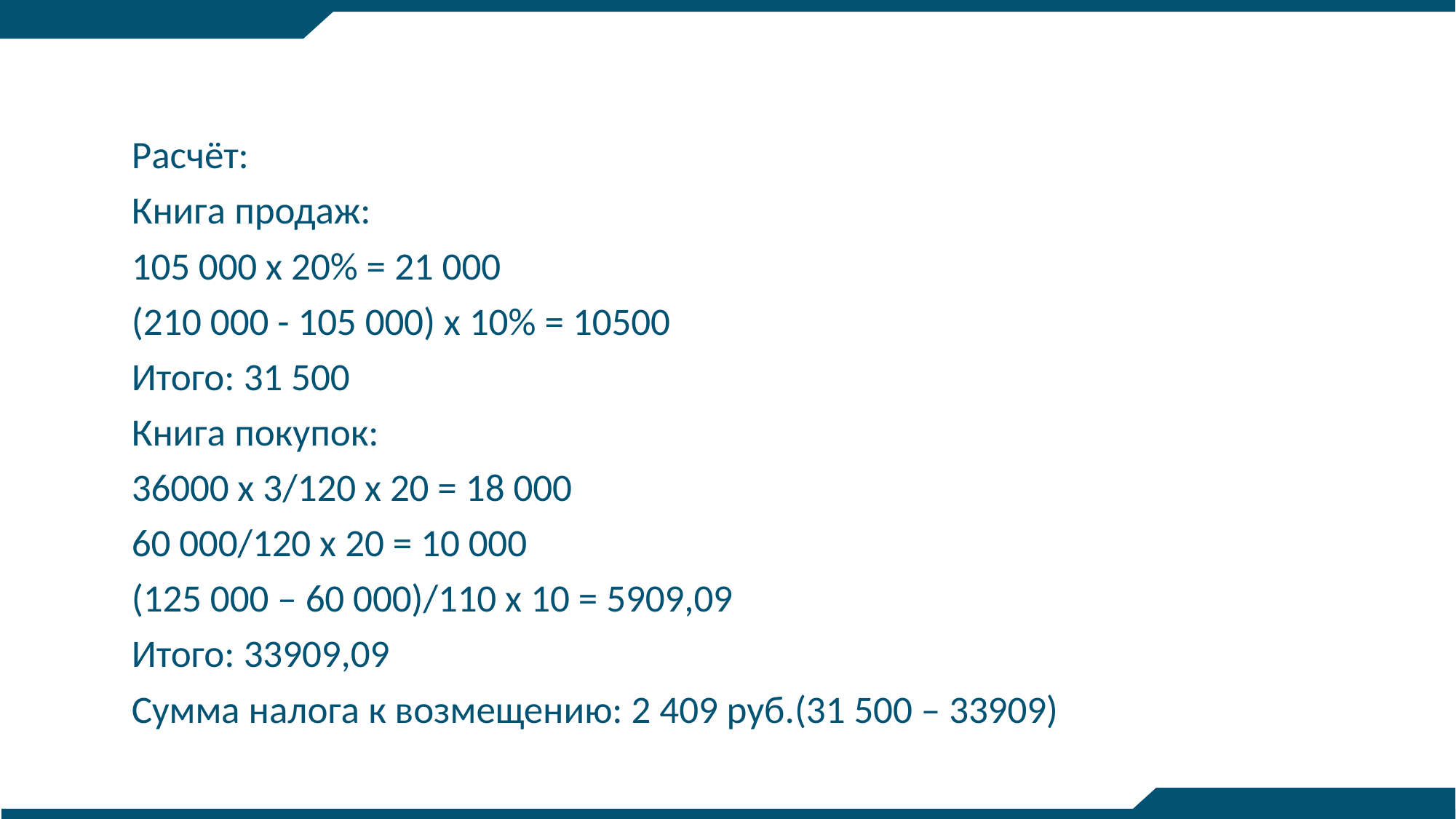

Расчёт:
Книга продаж:
105 000 x 20% = 21 000
(210 000 - 105 000) x 10% = 10500
Итого: 31 500
Книга покупок:
36000 x 3/120 x 20 = 18 000
60 000/120 x 20 = 10 000
(125 000 – 60 000)/110 x 10 = 5909,09
Итого: 33909,09
Сумма налога к возмещению: 2 409 руб.(31 500 – 33909)